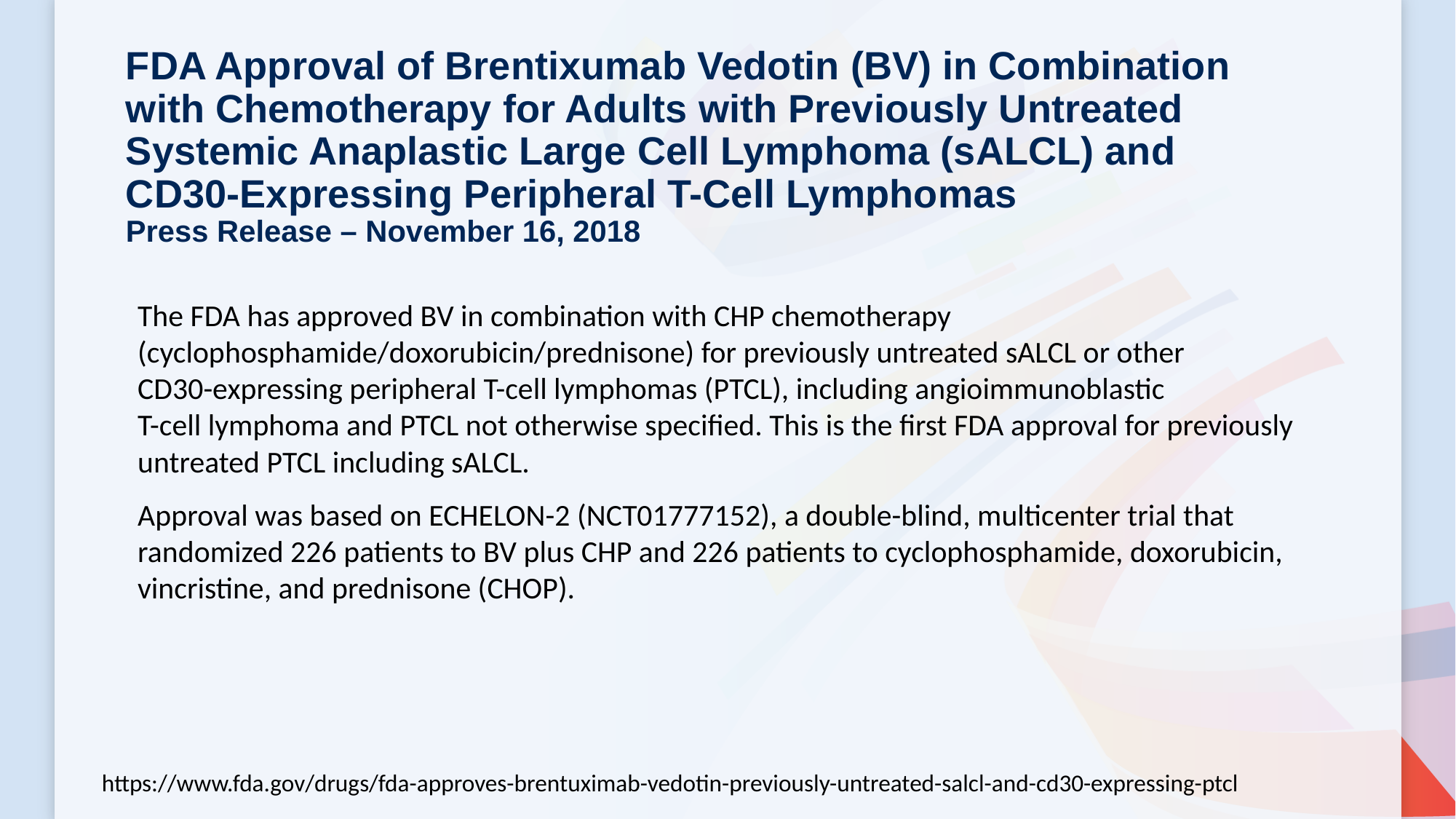

FDA Approval of Brentixumab Vedotin (BV) in Combination with Chemotherapy for Adults with Previously Untreated Systemic Anaplastic Large Cell Lymphoma (sALCL) and CD30-Expressing Peripheral T-Cell Lymphomas
Press Release – November 16, 2018
The FDA has approved BV in combination with CHP chemotherapy (cyclophosphamide/doxorubicin/prednisone) for previously untreated sALCL or other
CD30-expressing peripheral T-cell lymphomas (PTCL), including angioimmunoblastic
T-cell lymphoma and PTCL not otherwise specified. This is the first FDA approval for previously untreated PTCL including sALCL.
Approval was based on ECHELON-2 (NCT01777152), a double-blind, multicenter trial that randomized 226 patients to BV plus CHP and 226 patients to cyclophosphamide, doxorubicin, vincristine, and prednisone (CHOP).
https://www.fda.gov/drugs/fda-approves-brentuximab-vedotin-previously-untreated-salcl-and-cd30-expressing-ptcl